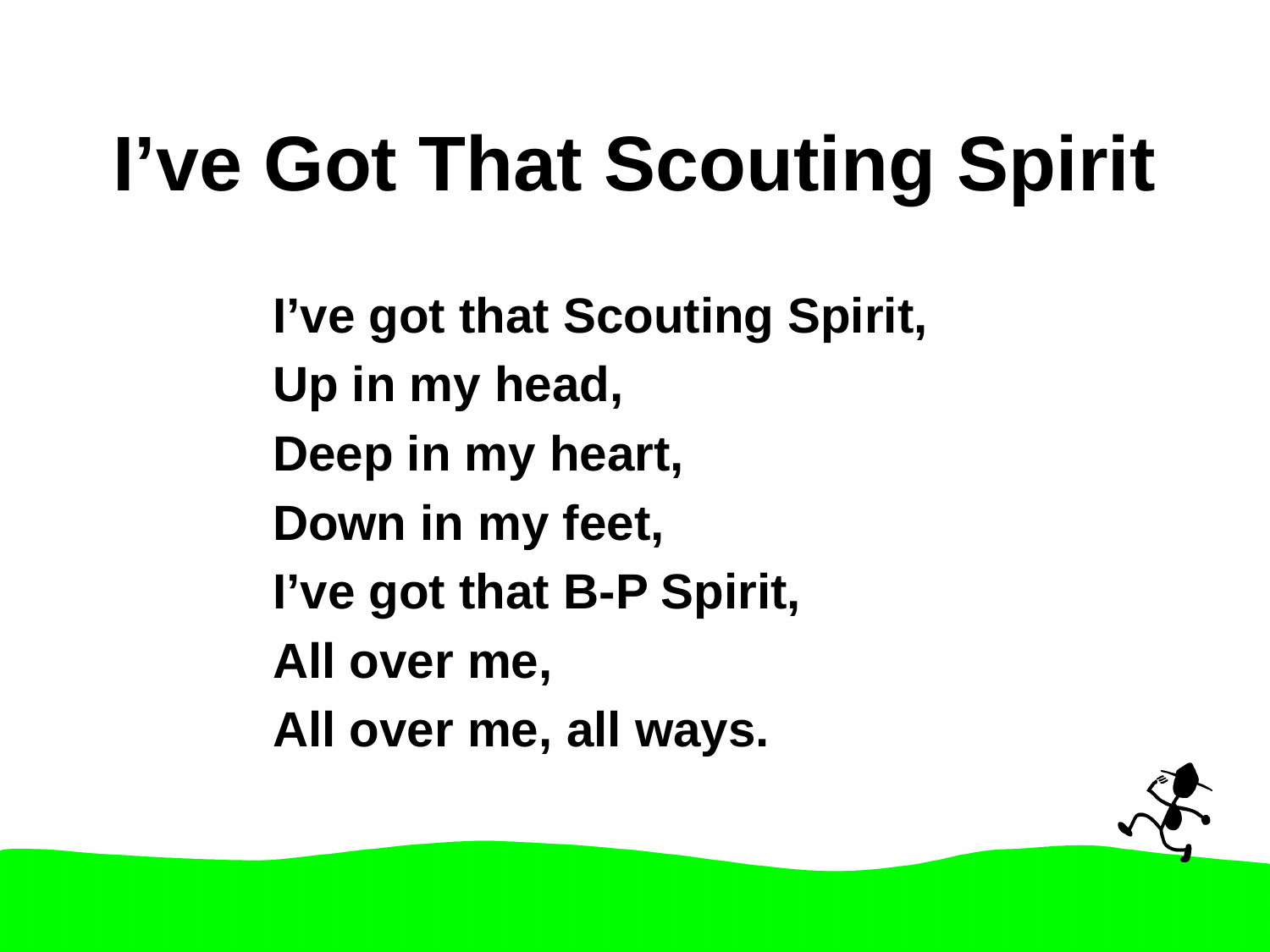

# I’ve Got That Scouting Spirit
I’ve got that Scouting Spirit,
Up in my head,
Deep in my heart,
Down in my feet,
I’ve got that B-P Spirit,
All over me,
All over me, all ways.